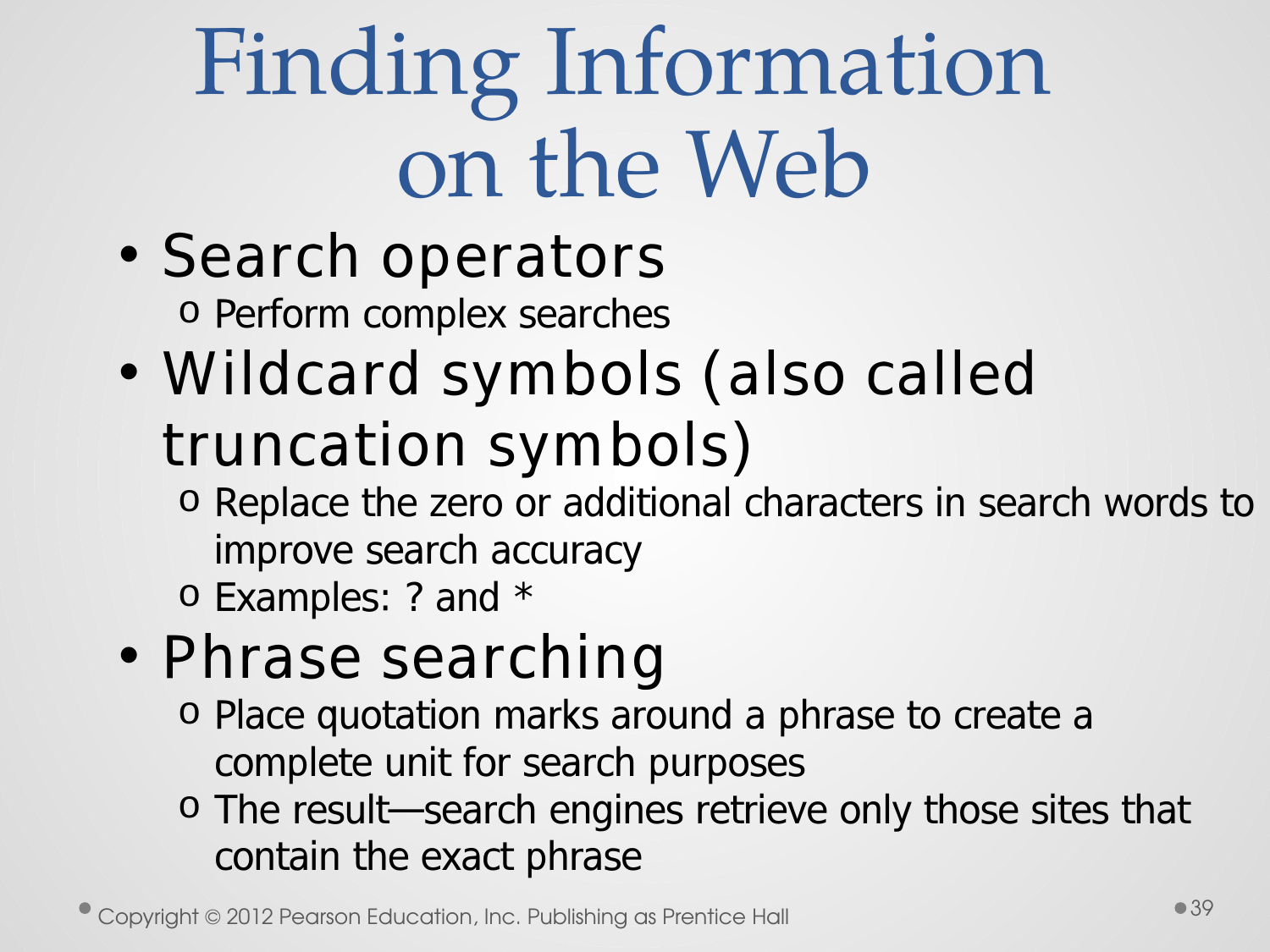

# Finding Information on the Web
Search operators
Perform complex searches
Wildcard symbols (also called truncation symbols)
Replace the zero or additional characters in search words to improve search accuracy
Examples: ? and *
Phrase searching
Place quotation marks around a phrase to create a complete unit for search purposes
The result—search engines retrieve only those sites that contain the exact phrase
39
Copyright © 2012 Pearson Education, Inc. Publishing as Prentice Hall